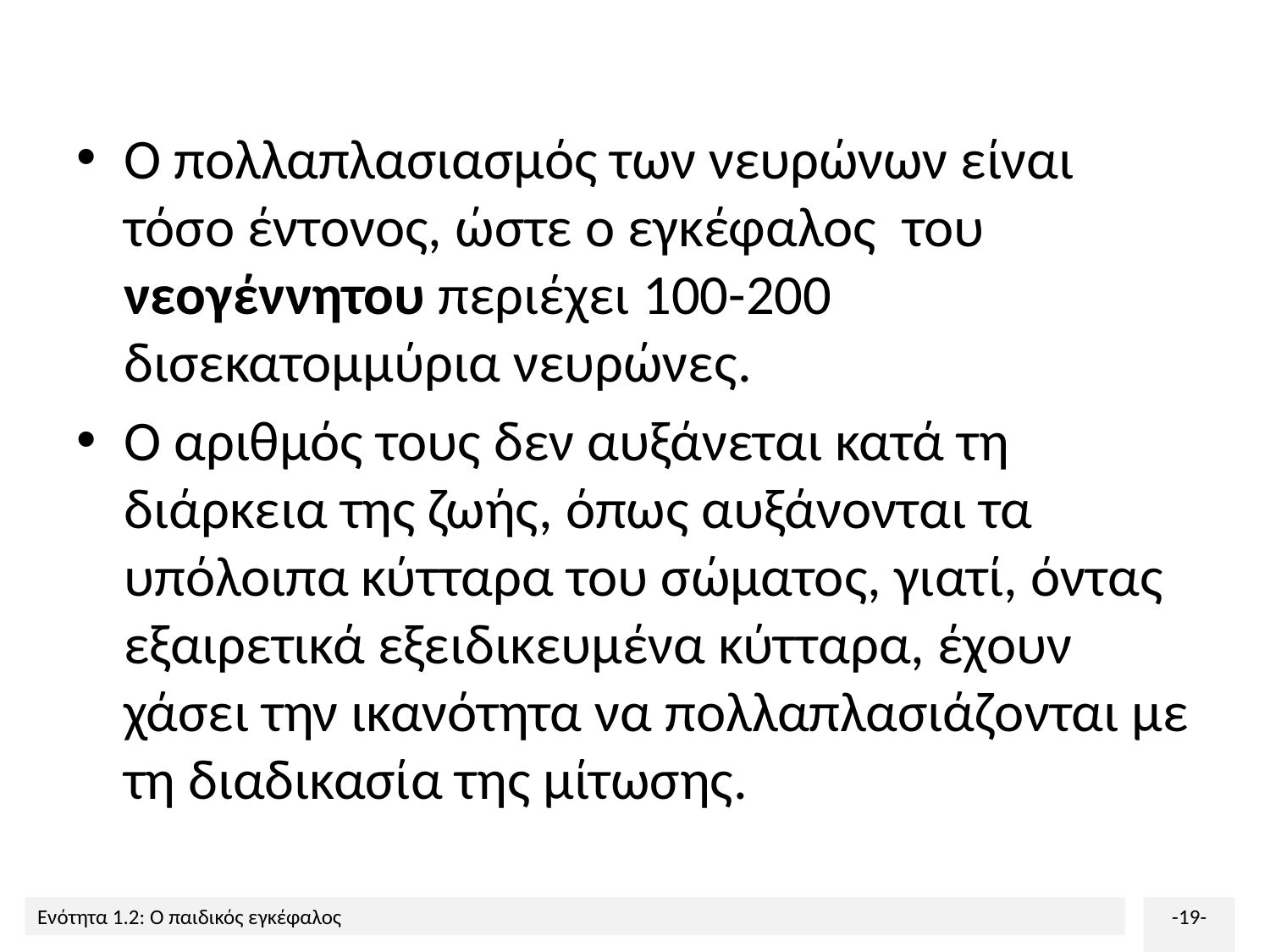

Ο πολλαπλασιασμός των νευρώνων είναι τόσο έντονος, ώστε ο εγκέφαλος  του νεογέννητου περιέχει 100-200 δισεκατομμύρια νευρώνες.
Ο αριθμός τους δεν αυξάνεται κατά τη διάρκεια της ζωής, όπως αυξάνονται τα υπόλοιπα κύτταρα του σώματος, γιατί, όντας εξαιρετικά εξειδικευμένα κύτταρα, έχουν χάσει την ικανότητα να πολλαπλασιάζονται με τη διαδικασία της μίτωσης.